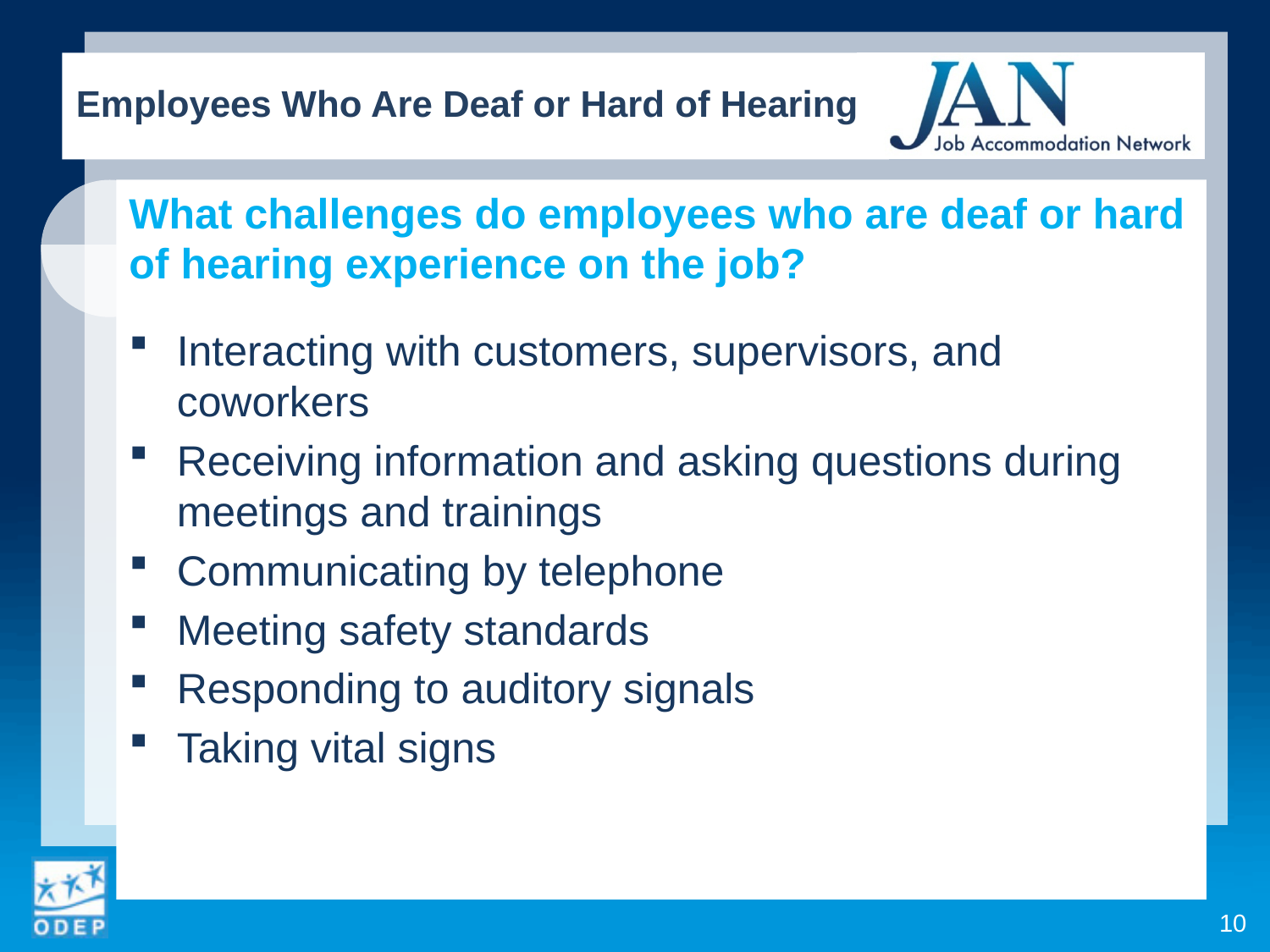

Employees Who Are Deaf or Hard of Hearing
What challenges do employees who are deaf or hard of hearing experience on the job?

Interacting with customers, supervisors, and coworkers
Receiving information and asking questions during  meetings and trainings
Communicating by telephone
Meeting safety standards
Responding to auditory signals
Taking vital signs

10